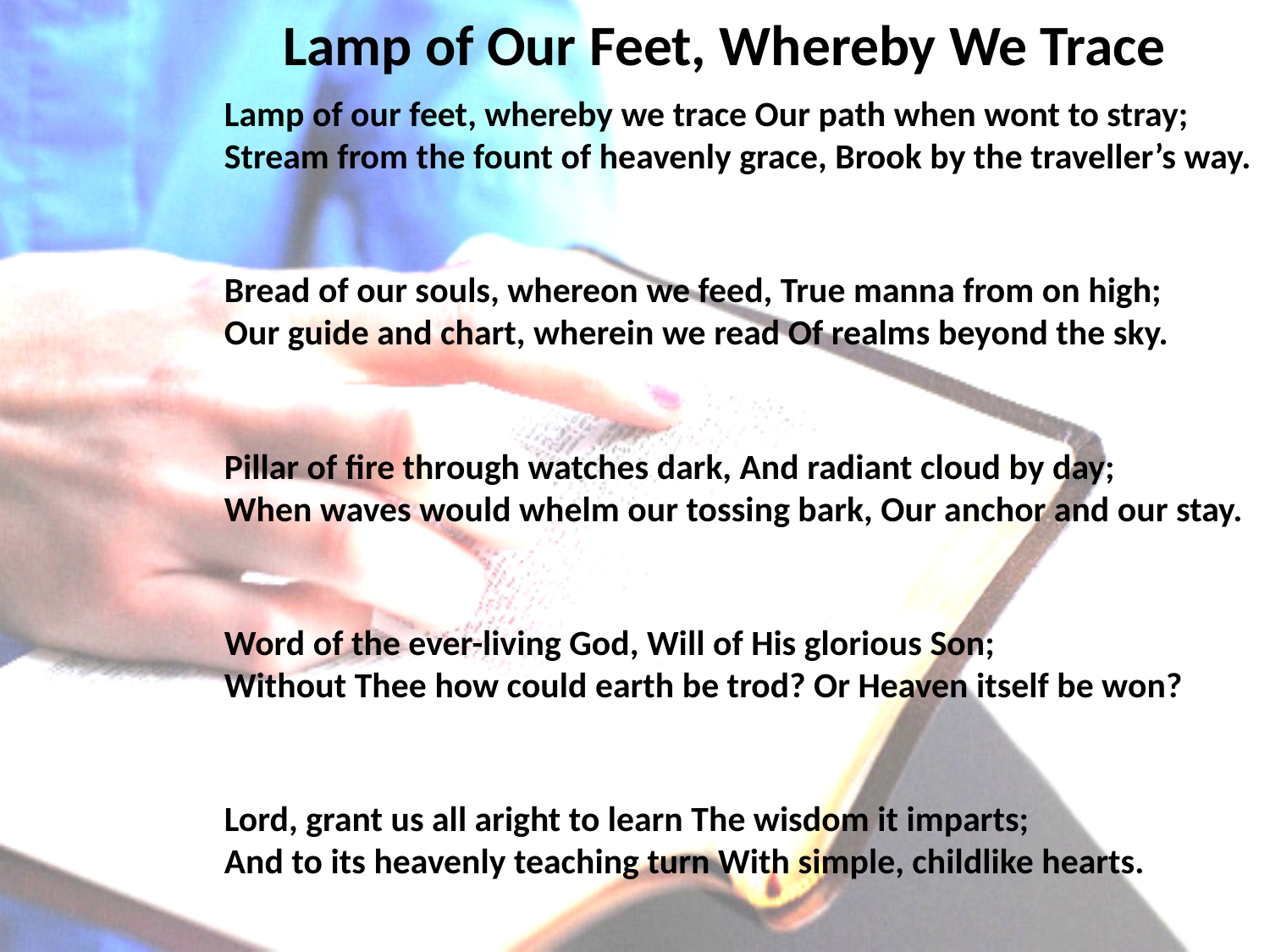

# Lamp of Our Feet, Whereby We Trace
Lamp of our feet, whereby we trace Our path when wont to stray;
Stream from the fount of heavenly grace, Brook by the traveller’s way.
Bread of our souls, whereon we feed, True manna from on high;
Our guide and chart, wherein we read Of realms beyond the sky.
Pillar of fire through watches dark, And radiant cloud by day;
When waves would whelm our tossing bark, Our anchor and our stay.
Word of the ever-living God, Will of His glorious Son;
Without Thee how could earth be trod? Or Heaven itself be won?
Lord, grant us all aright to learn The wisdom it imparts;
And to its heavenly teaching turn With simple, childlike hearts.